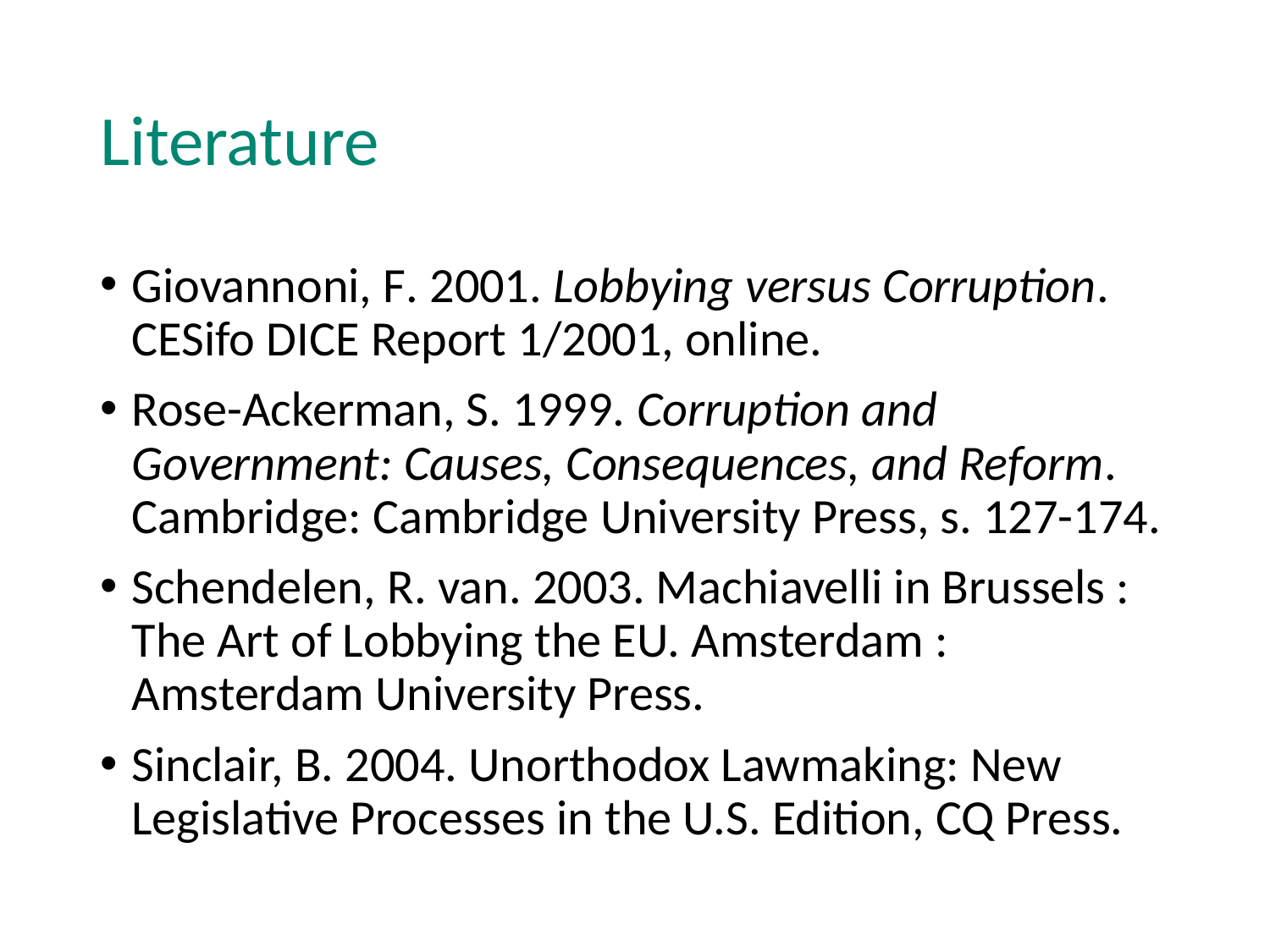

# Literature
Giovannoni, F. 2001. Lobbying versus Corruption. CESifo DICE Report 1/2001, online.
Rose-Ackerman, S. 1999. Corruption and Government: Causes, Consequences, and Reform. Cambridge: Cambridge University Press, s. 127-174.
Schendelen, R. van. 2003. Machiavelli in Brussels : The Art of Lobbying the EU. Amsterdam : Amsterdam University Press.
Sinclair, B. 2004. Unorthodox Lawmaking: New Legislative Processes in the U.S. Edition, CQ Press.